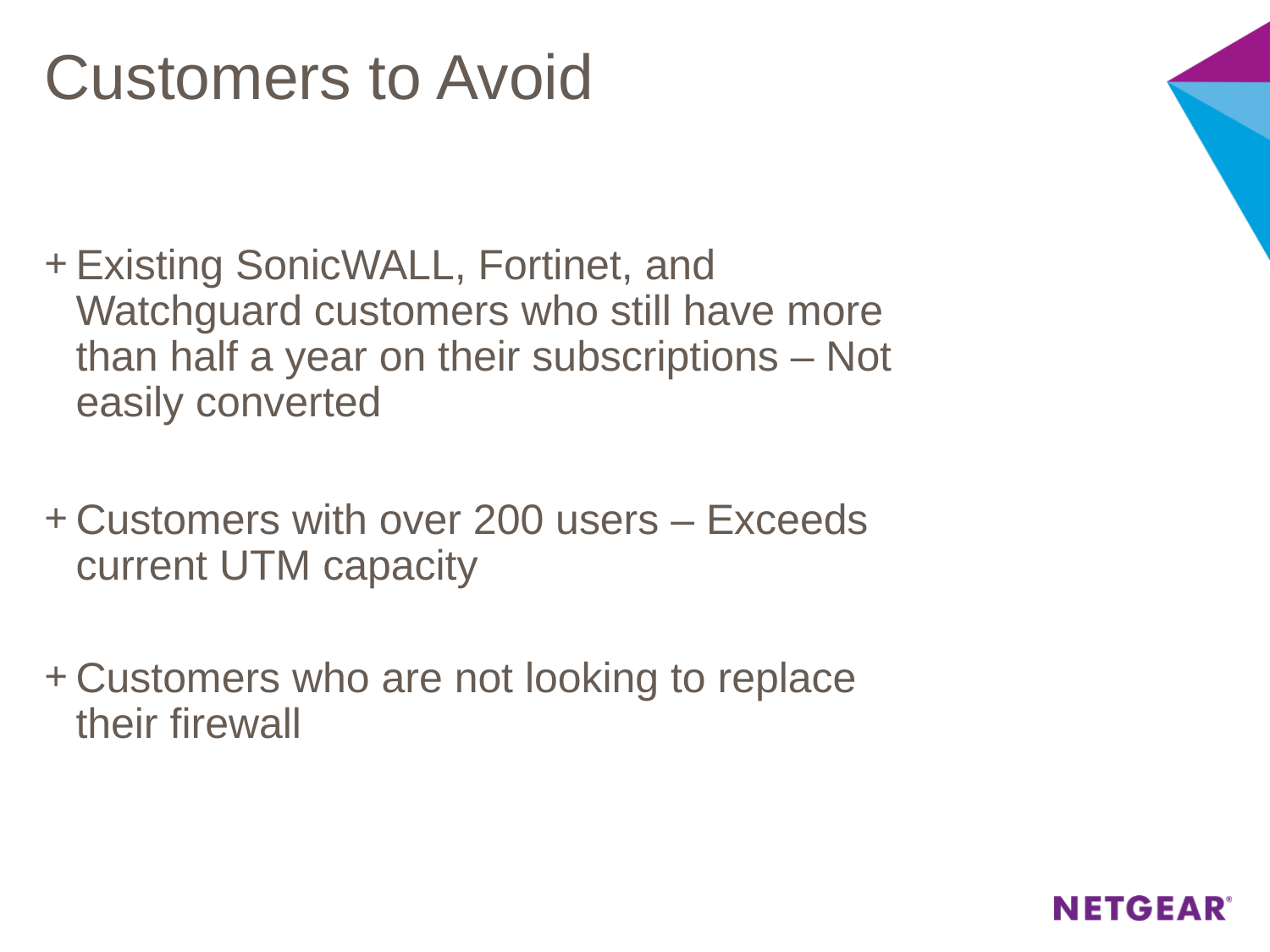

# Customers to Avoid
Existing SonicWALL, Fortinet, and Watchguard customers who still have more than half a year on their subscriptions – Not easily converted
Customers with over 200 users – Exceeds current UTM capacity
Customers who are not looking to replace their firewall